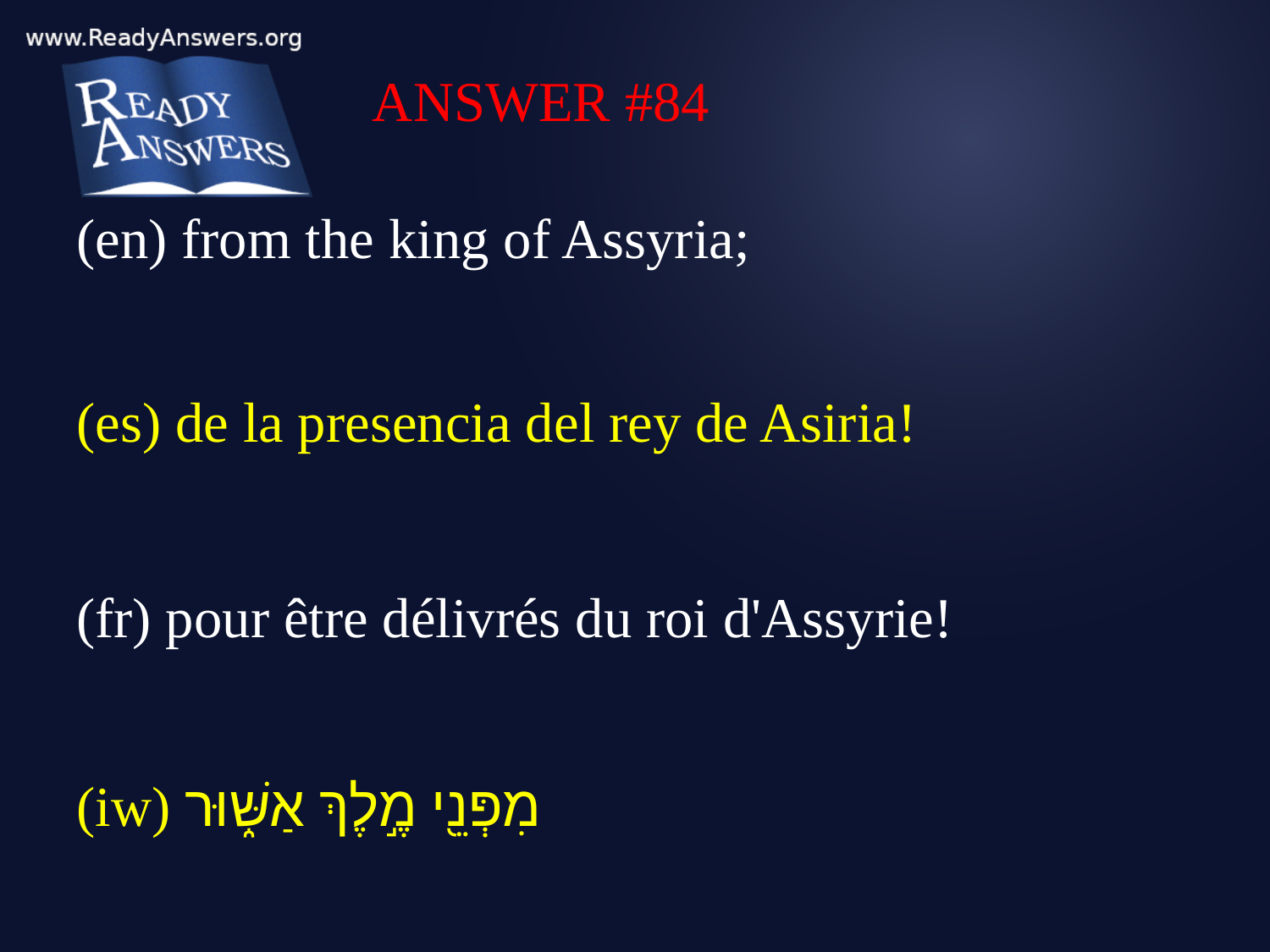

ANSWER #84
(en) from the king of Assyria;
(es) de la presencia del rey de Asiria!
(fr) pour être délivrés du roi d'Assyrie!
(iw) מִפְּנֵ֖י מֶ֣לֶךְ אַשּׁ֑וּר